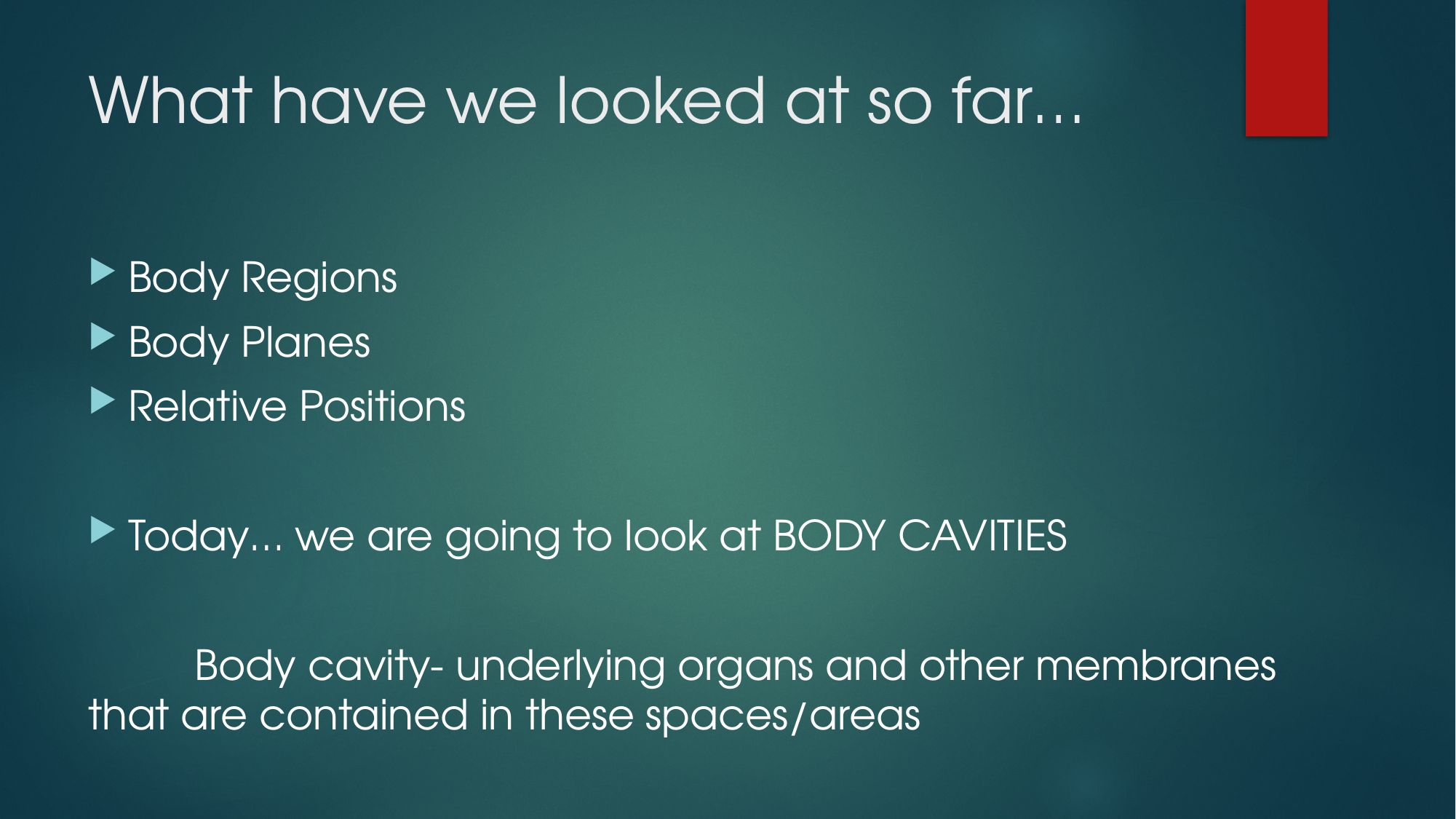

# What have we looked at so far…
Body Regions
Body Planes
Relative Positions

Today… we are going to look at BODY CAVITIES

	Body cavity- underlying organs and other membranes that are contained in these spaces/areas